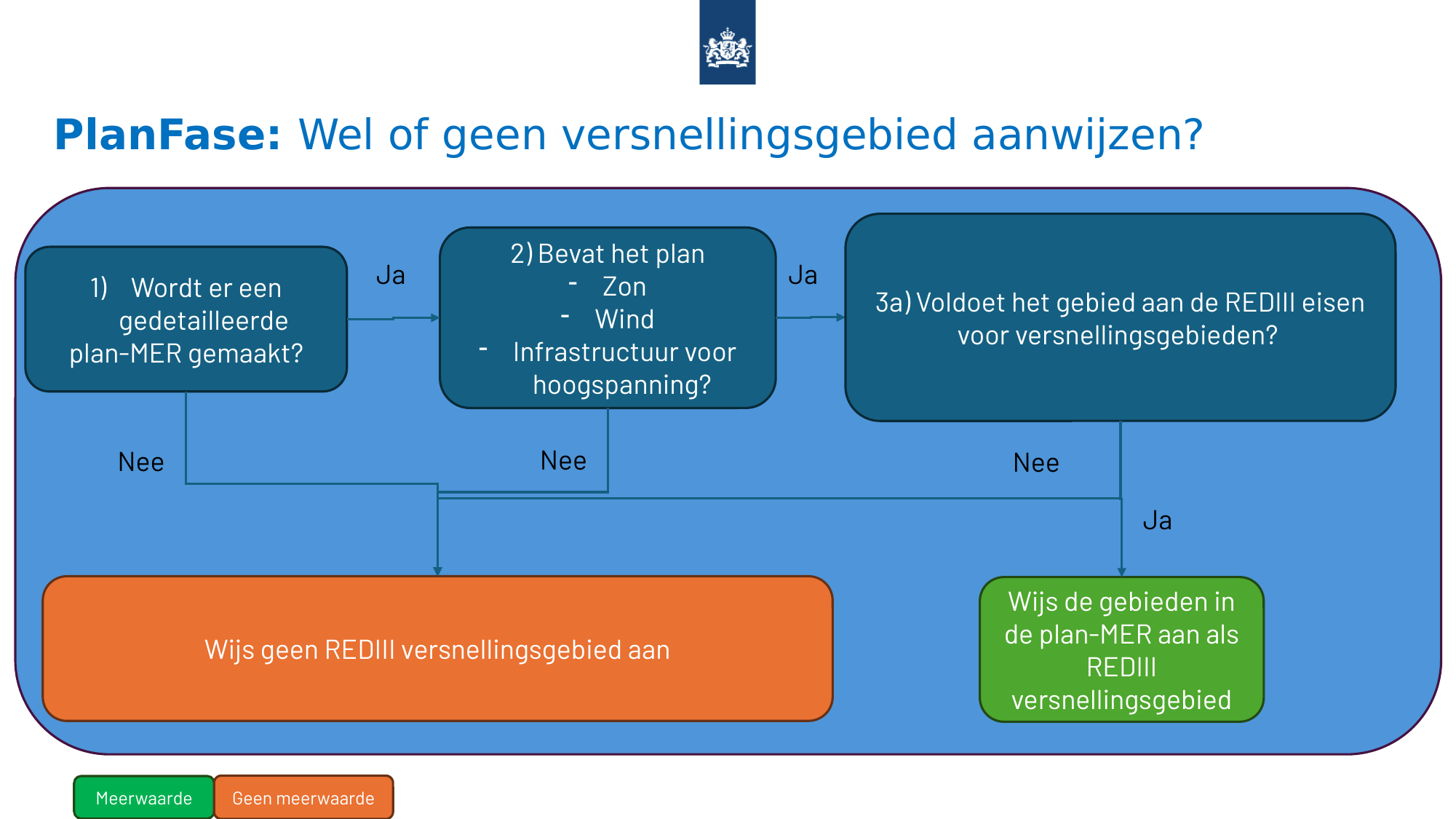

PlanFase: Wel of geen versnellingsgebied aanwijzen?

3a) Voldoet het gebied aan de REDIII eisen voor versnellingsgebieden?
2) Bevat het plan
Zon
Wind
Infrastructuur voor hoogspanning?
Wordt er een gedetailleerde
plan-MER gemaakt?
Ja
Ja
Nee
Nee
Nee
Ja
Wijs geen REDIII versnellingsgebied aan
Wijs de gebieden in de plan-MER aan als REDIII versnellingsgebied
Geen meerwaarde
Meerwaarde